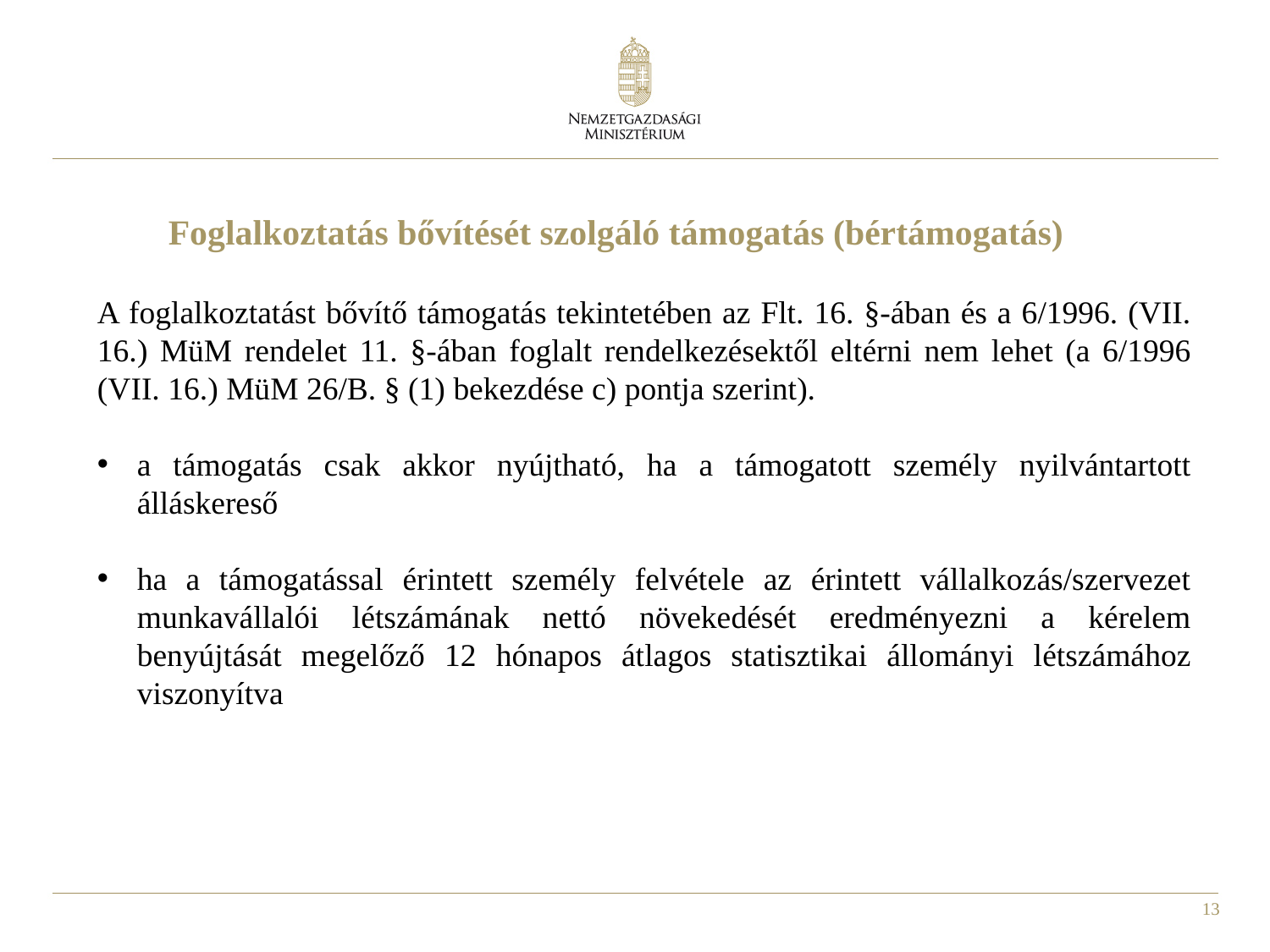

# Foglalkoztatás bővítését szolgáló támogatás (bértámogatás)
A foglalkoztatást bővítő támogatás tekintetében az Flt. 16. §-ában és a 6/1996. (VII. 16.) MüM rendelet 11. §-ában foglalt rendelkezésektől eltérni nem lehet (a 6/1996 (VII. 16.) MüM 26/B. § (1) bekezdése c) pontja szerint).

a támogatás csak akkor nyújtható, ha a támogatott személy nyilvántartott álláskereső

ha a támogatással érintett személy felvétele az érintett vállalkozás/szervezet munkavállalói létszámának nettó növekedését eredményezni a kérelem benyújtását megelőző 12 hónapos átlagos statisztikai állományi létszámához viszonyítva